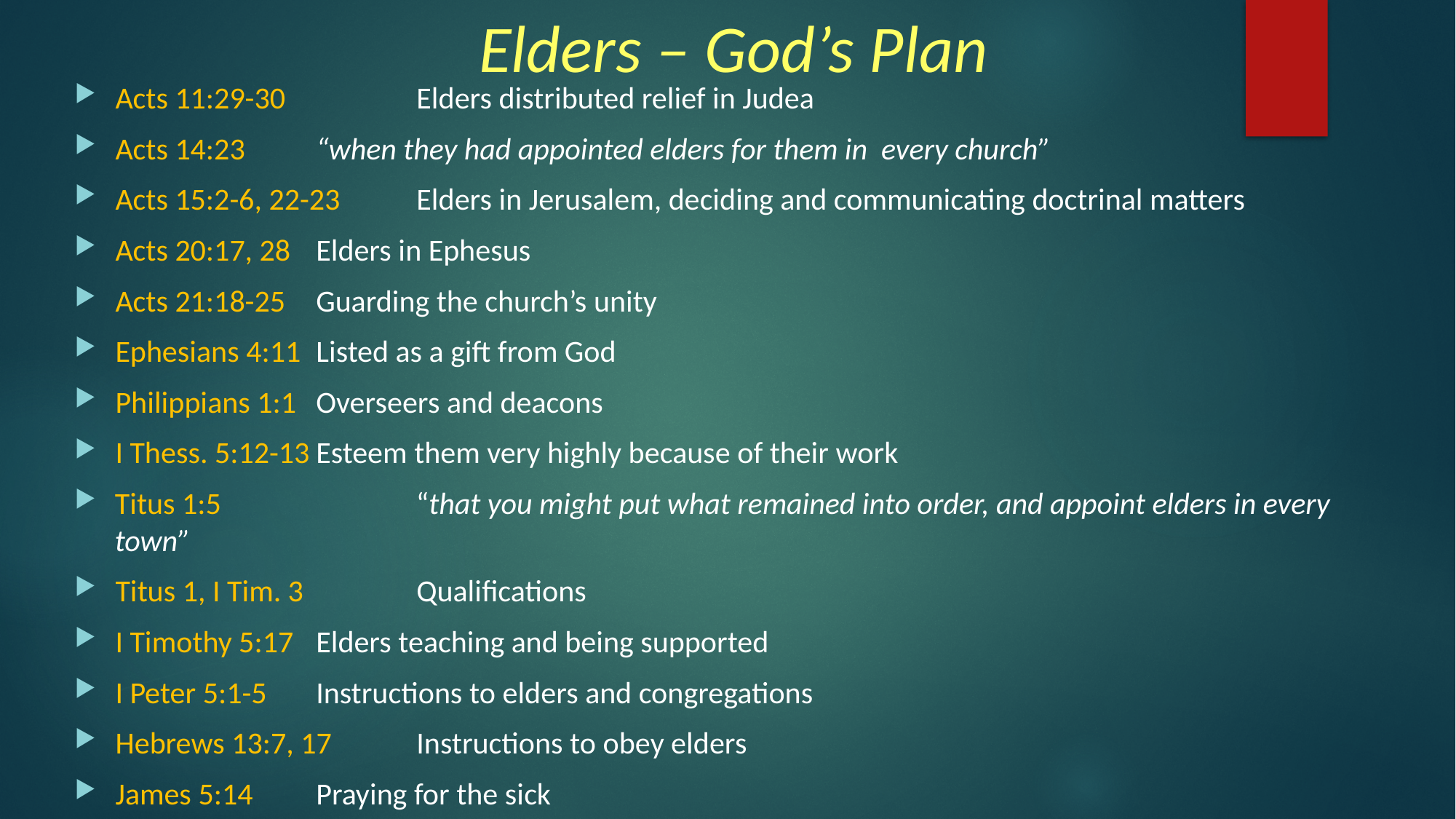

# Elders – God’s Plan
Acts 11:29-30	 	Elders distributed relief in Judea
Acts 14:23 		“when they had appointed elders for them in  every church”
Acts 15:2-6, 22-23	Elders in Jerusalem, deciding and communicating doctrinal matters
Acts 20:17, 28		Elders in Ephesus
Acts 21:18-25		Guarding the church’s unity
Ephesians 4:11	Listed as a gift from God
Philippians 1:1	Overseers and deacons
I Thess. 5:12-13	Esteem them very highly because of their work
Titus 1:5 			“that you might put what remained into order, and appoint elders in every town”
Titus 1, I Tim. 3  	Qualifications
I Timothy 5:17		Elders teaching and being supported
I Peter 5:1-5		Instructions to elders and congregations
Hebrews 13:7, 17	Instructions to obey elders
James 5:14		Praying for the sick